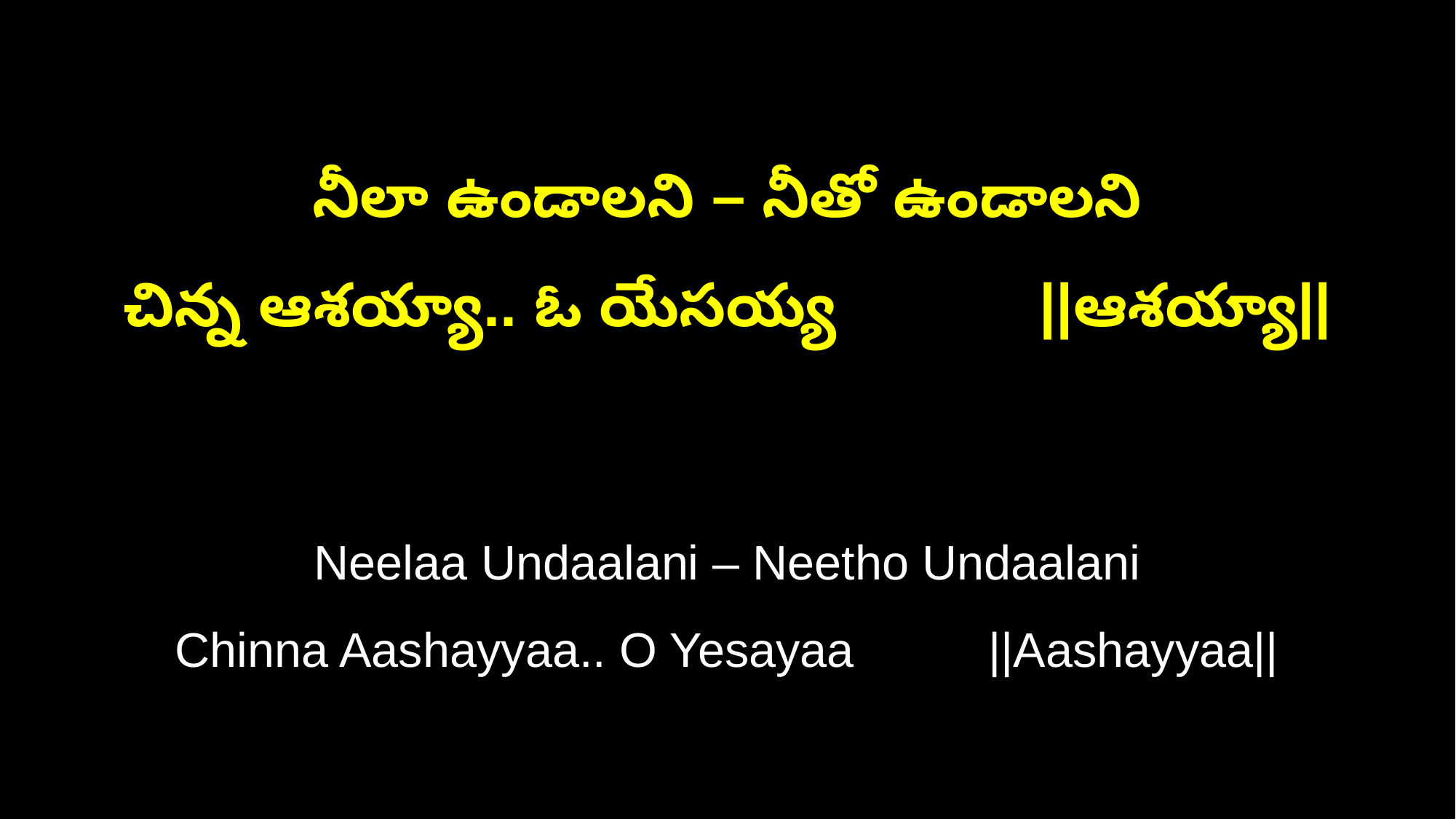

నీలా ఉండాలని – నీతో ఉండాలని
చిన్న ఆశయ్యా.. ఓ యేసయ్య            ||ఆశయ్యా||
Neelaa Undaalani – Neetho Undaalani
Chinna Aashayyaa.. O Yesayaa          ||Aashayyaa||